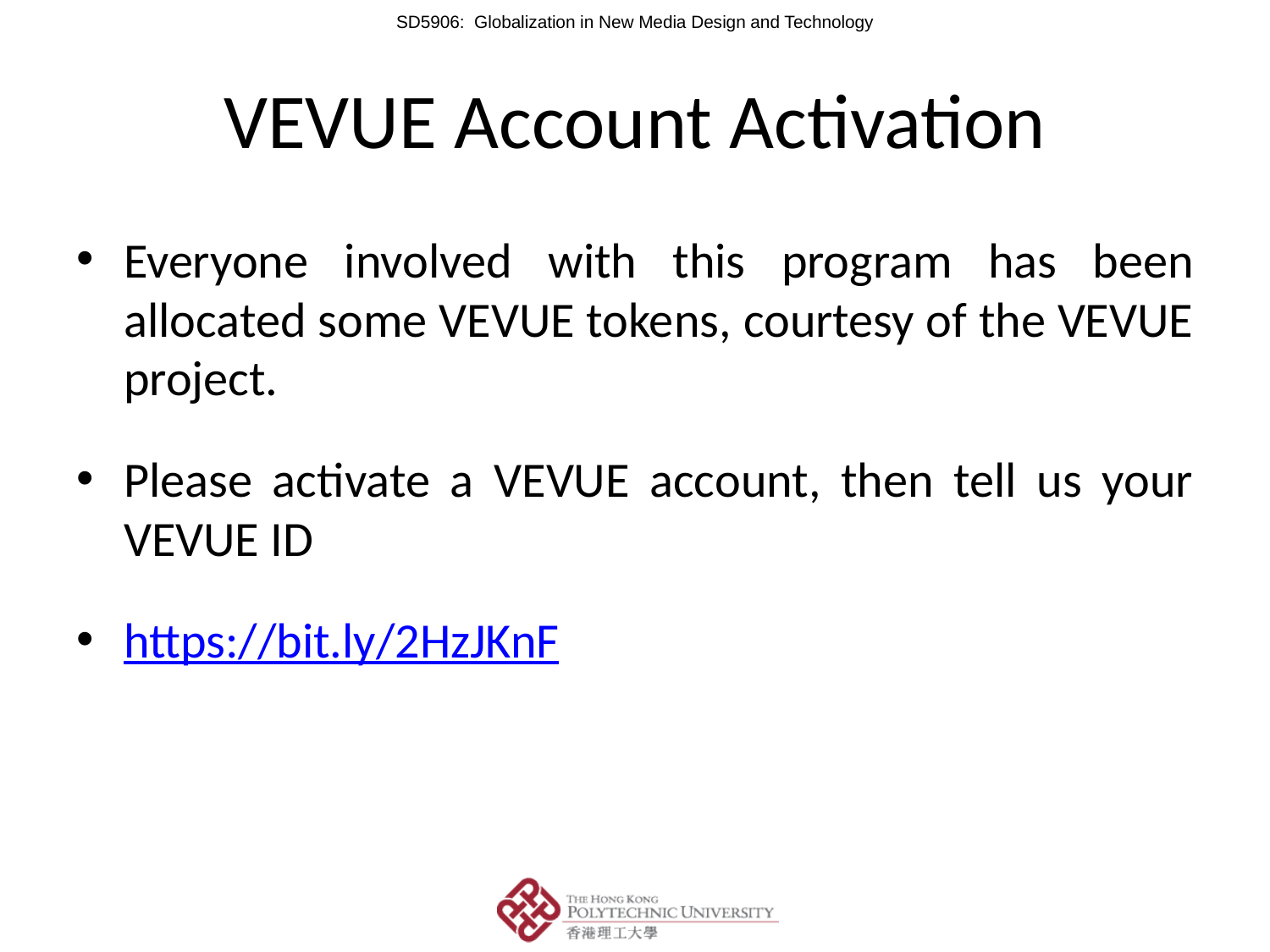

# VEVUE Account Activation
Everyone involved with this program has been allocated some VEVUE tokens, courtesy of the VEVUE project.
Please activate a VEVUE account, then tell us your VEVUE ID
https://bit.ly/2HzJKnF